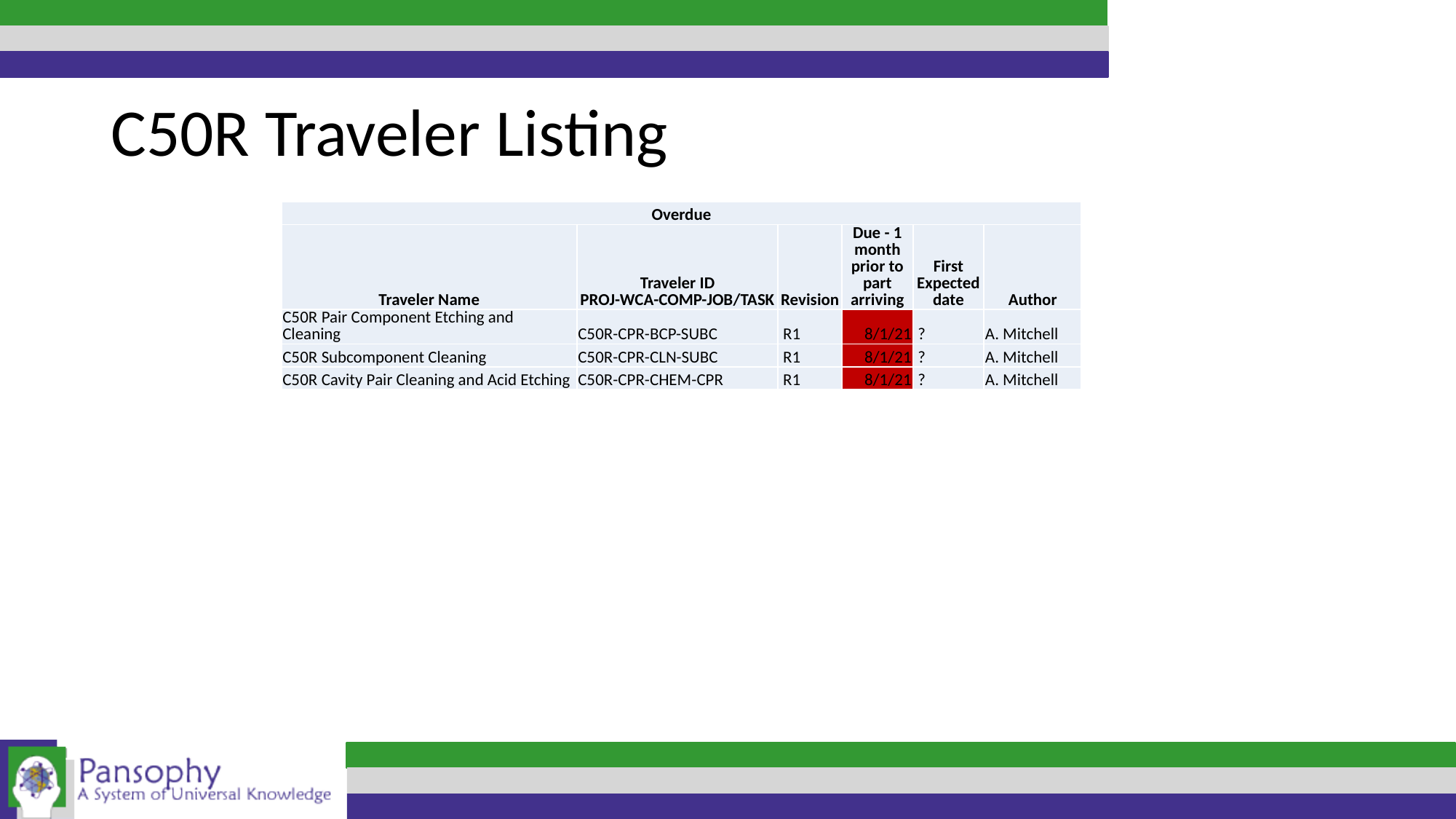

# C50R Traveler Listing
| Overdue |  |  |  |  |  |
| --- | --- | --- | --- | --- | --- |
| Traveler Name | Traveler ID PROJ-WCA-COMP-JOB/TASK | Revision | Due - 1 month prior to part arriving | First Expected date | Author |
| C50R Pair Component Etching and Cleaning | C50R-CPR-BCP-SUBC | R1 | 8/1/21 | ? | A. Mitchell |
| C50R Subcomponent Cleaning | C50R-CPR-CLN-SUBC | R1 | 8/1/21 | ? | A. Mitchell |
| C50R Cavity Pair Cleaning and Acid Etching | C50R-CPR-CHEM-CPR | R1 | 8/1/21 | ? | A. Mitchell |